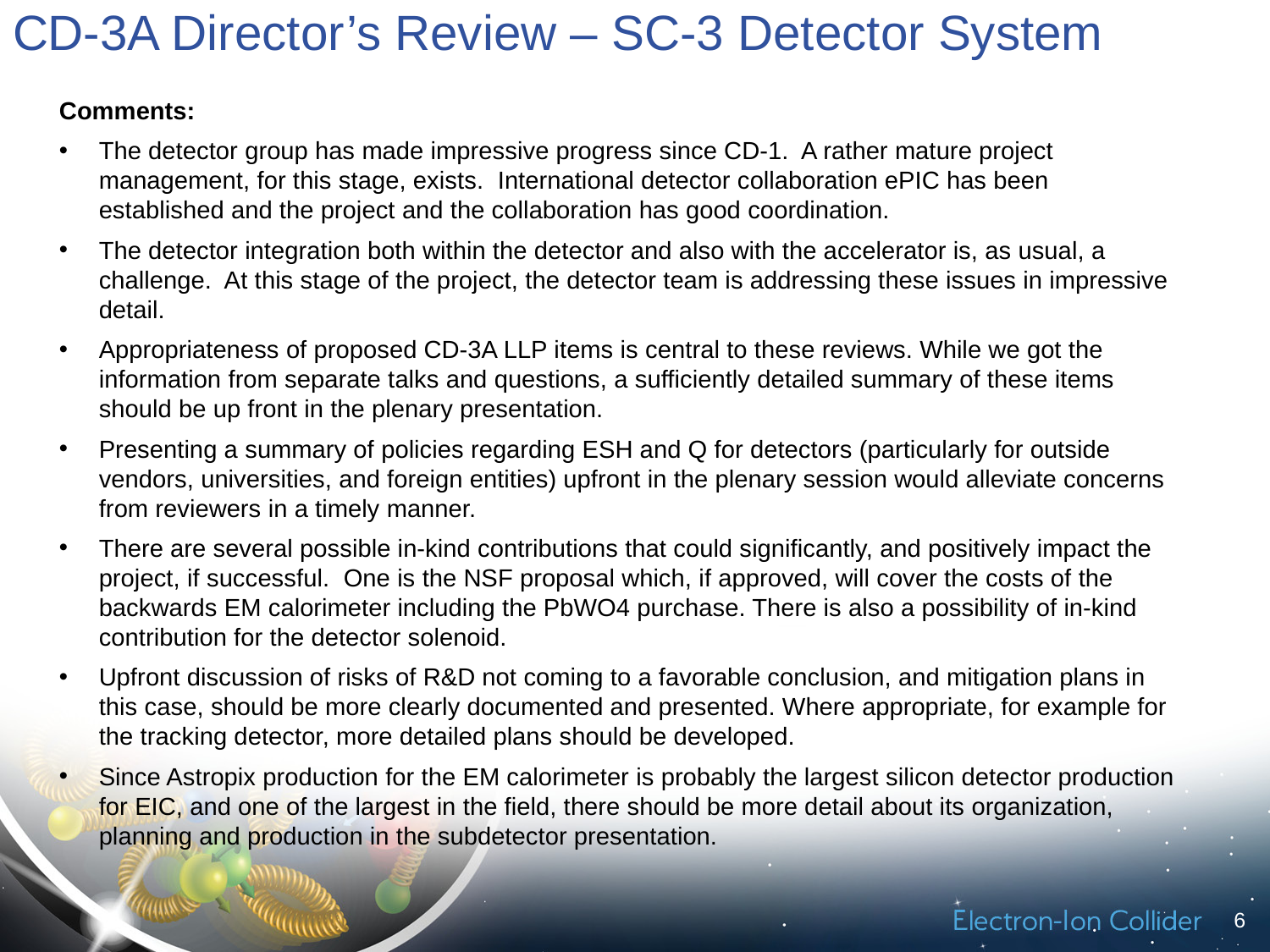

# CD-3A Director’s Review – SC-3 Detector System
Comments:
The detector group has made impressive progress since CD-1.  A rather mature project management, for this stage, exists.  International detector collaboration ePIC has been established and the project and the collaboration has good coordination.
The detector integration both within the detector and also with the accelerator is, as usual, a challenge.  At this stage of the project, the detector team is addressing these issues in impressive detail.
Appropriateness of proposed CD-3A LLP items is central to these reviews. While we got the information from separate talks and questions, a sufficiently detailed summary of these items should be up front in the plenary presentation.
Presenting a summary of policies regarding ESH and Q for detectors (particularly for outside vendors, universities, and foreign entities) upfront in the plenary session would alleviate concerns from reviewers in a timely manner.
There are several possible in-kind contributions that could significantly, and positively impact the project, if successful.  One is the NSF proposal which, if approved, will cover the costs of the backwards EM calorimeter including the PbWO4 purchase. There is also a possibility of in-kind contribution for the detector solenoid.
Upfront discussion of risks of R&D not coming to a favorable conclusion, and mitigation plans in this case, should be more clearly documented and presented. Where appropriate, for example for the tracking detector, more detailed plans should be developed.
Since Astropix production for the EM calorimeter is probably the largest silicon detector production for EIC, and one of the largest in the field, there should be more detail about its organization, planning and production in the subdetector presentation.

6